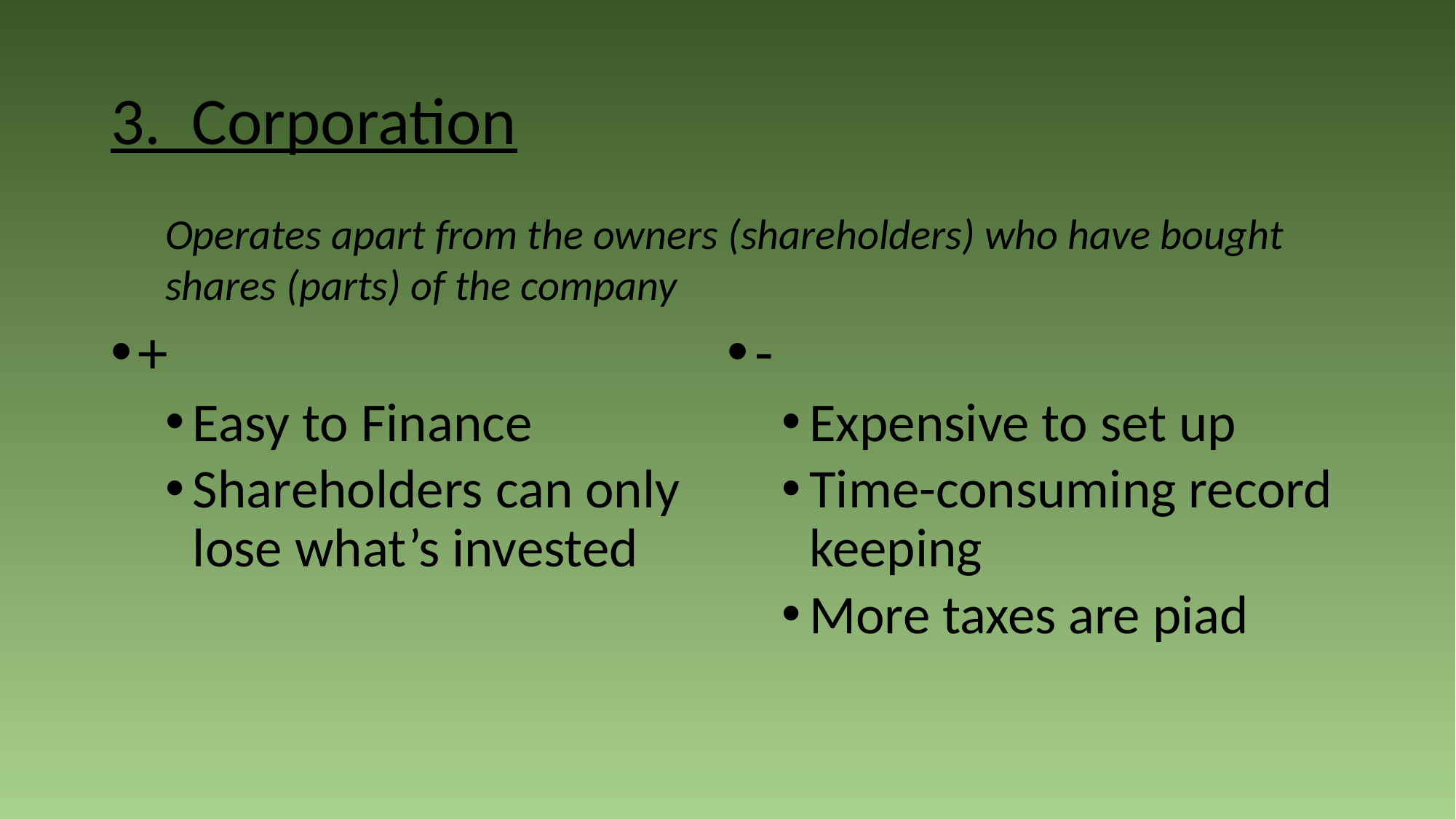

# 3.  Corporation
Operates apart from the owners (shareholders) who have bought shares (parts) of the company
+
Easy to Finance
Shareholders can only lose what’s invested

-
Expensive to set up
Time-consuming record keeping
More taxes are piad